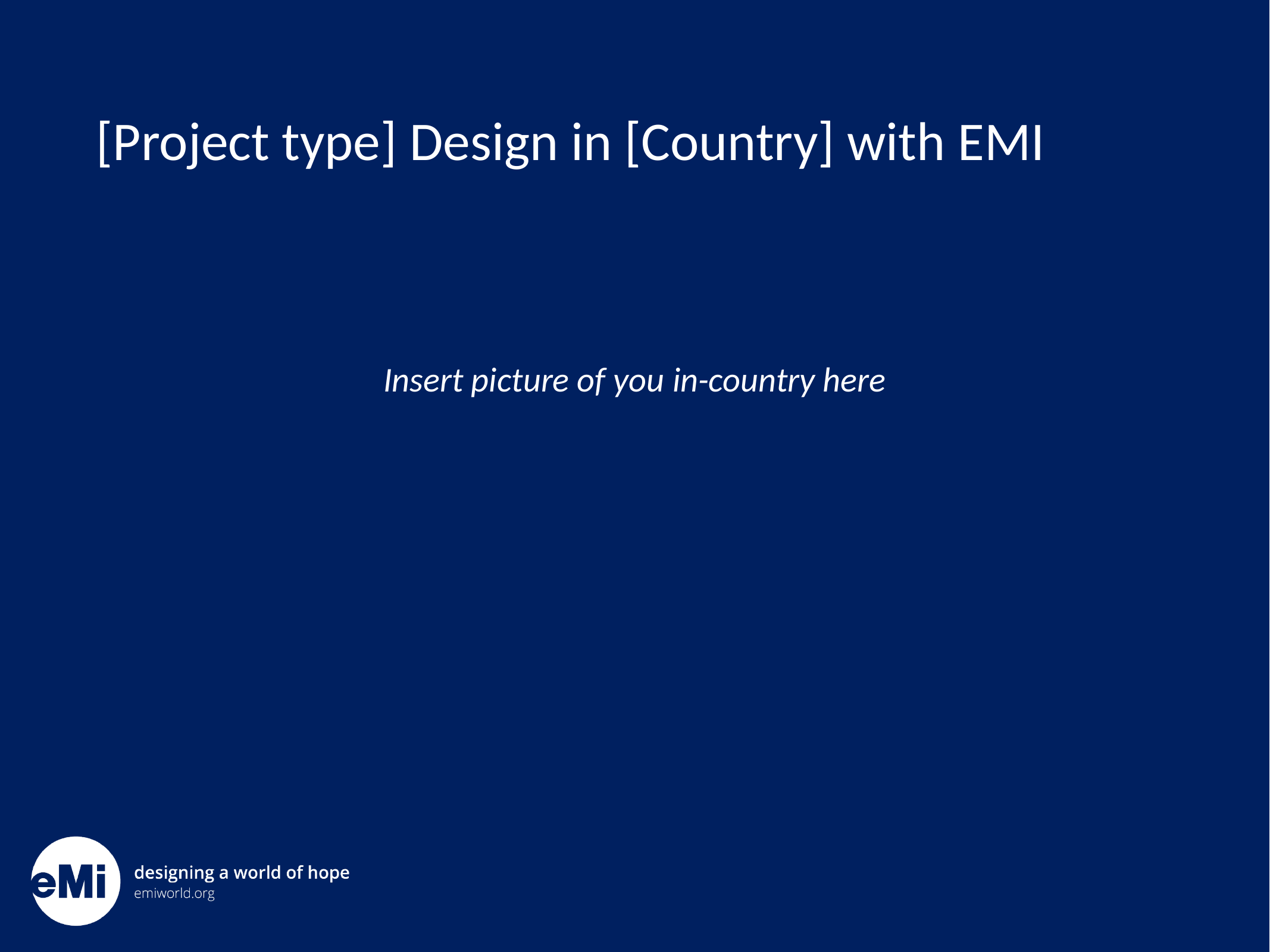

# [Project type] Design in [Country] with EMI

Insert picture of you in-country here